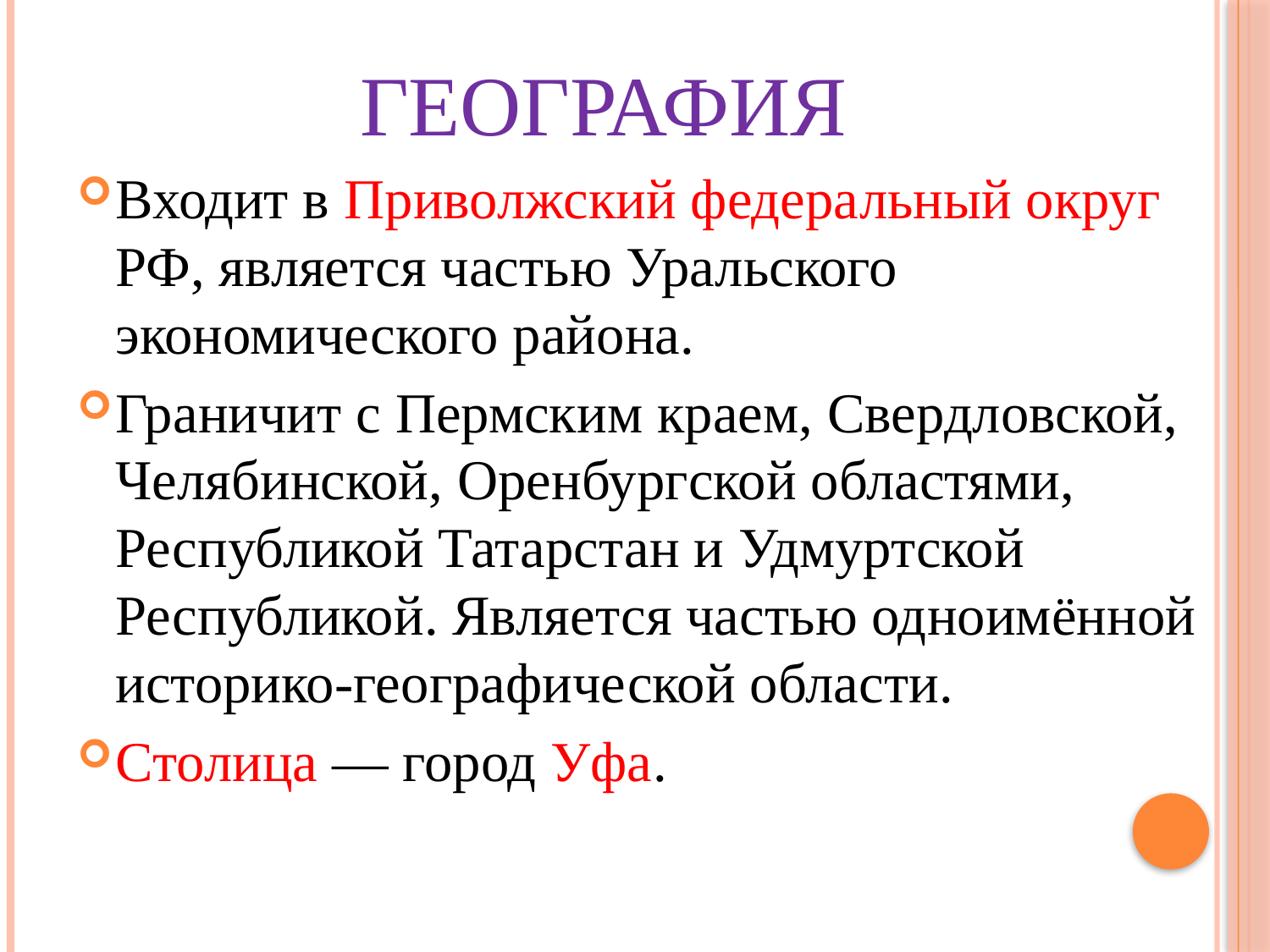

# География
Входит в Приволжский федеральный округ РФ, является частью Уральского экономического района.
Граничит с Пермским краем, Свердловской, Челябинской, Оренбургской областями, Республикой Татарстан и Удмуртской Республикой. Является частью одноимённой историко-географической области.
Столица — город Уфа.